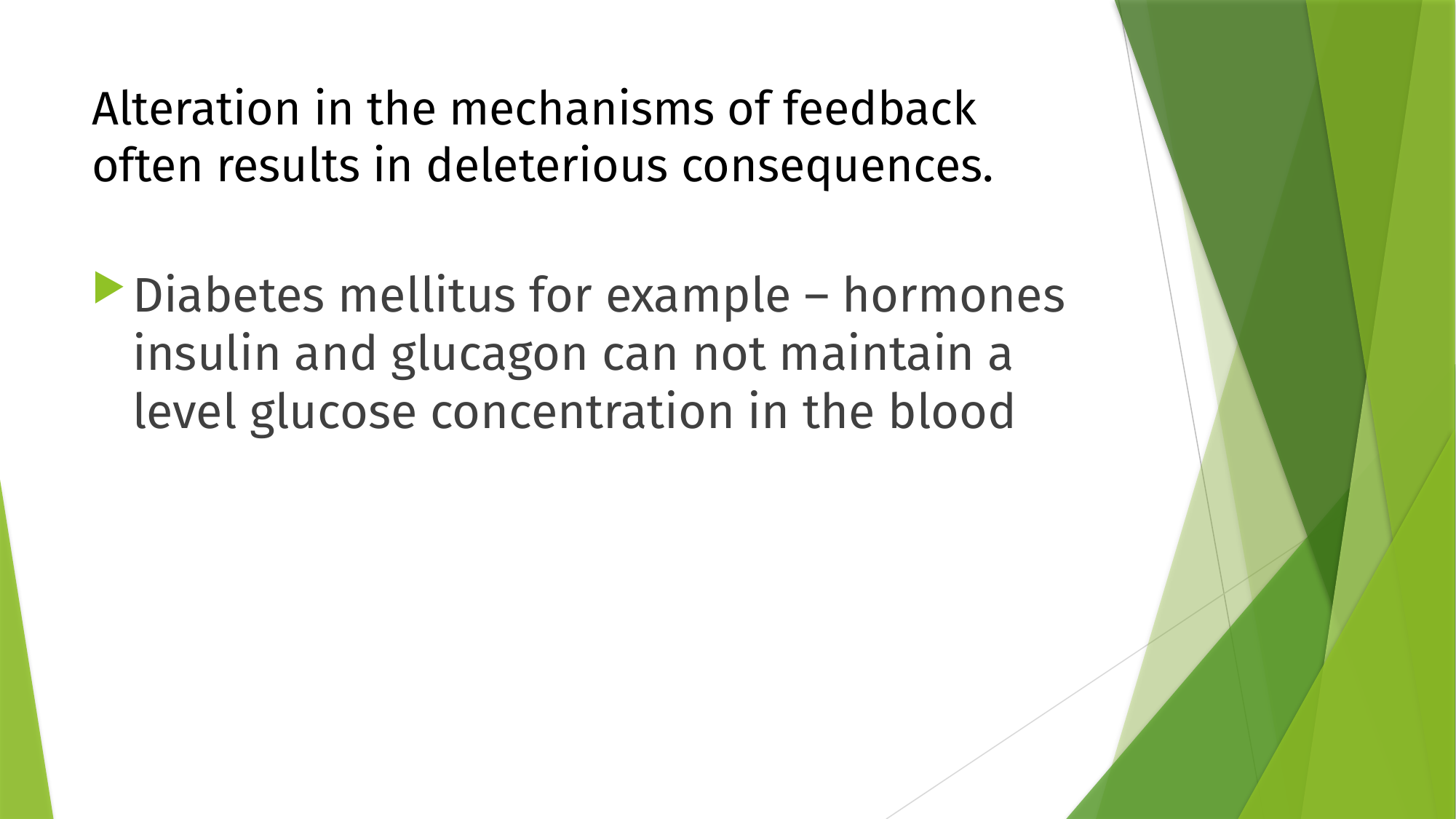

# Alteration in the mechanisms of feedback often results in deleterious consequences.
Diabetes mellitus for example – hormones insulin and glucagon can not maintain a level glucose concentration in the blood